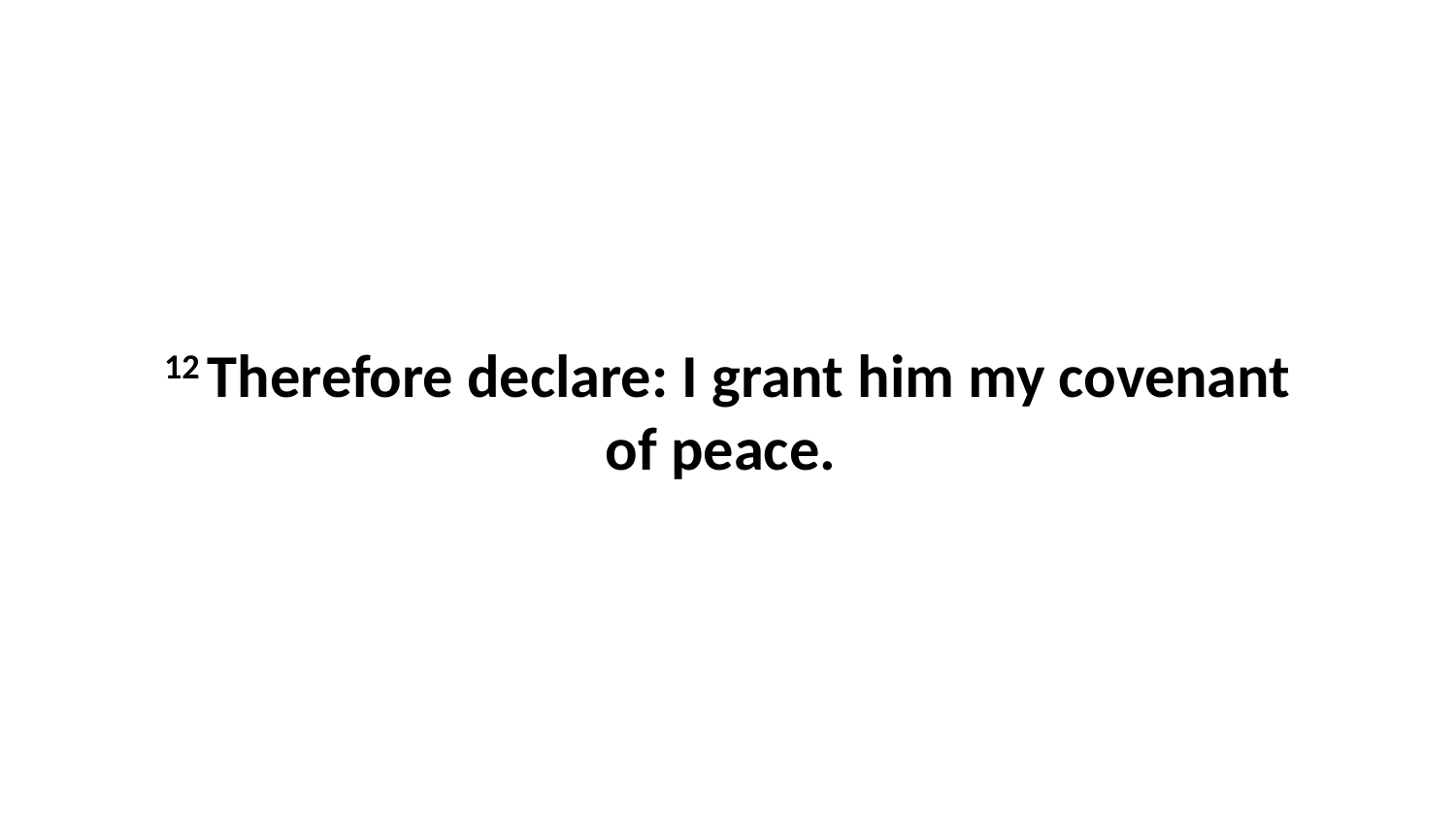

12 Therefore declare: I grant him my covenant of peace.